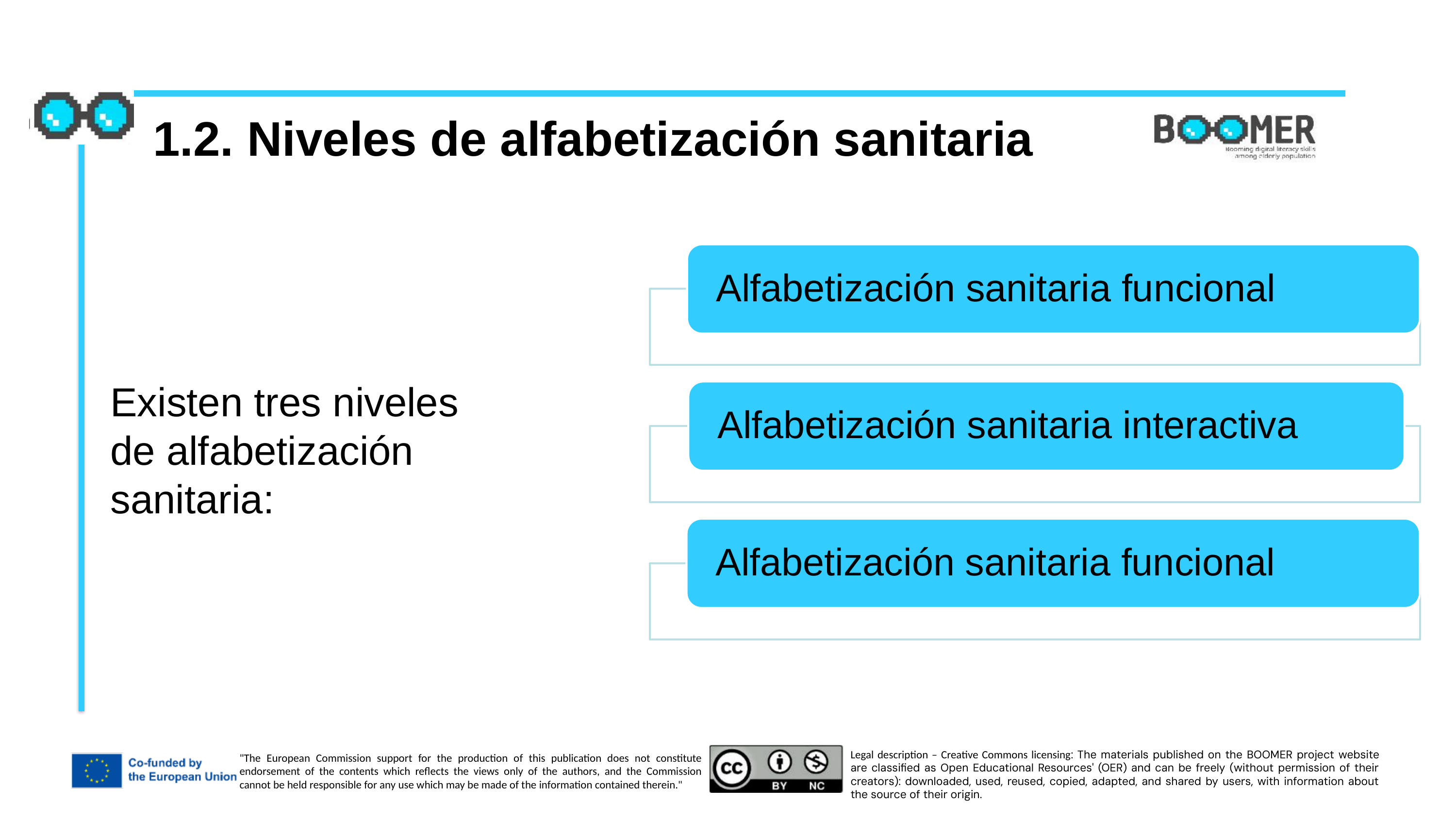

1.2. Niveles de alfabetización sanitaria

Alfabetización sanitaria funcional
Alfabetización sanitaria interactiva
Alfabetización sanitaria funcional

Existen tres niveles de alfabetización sanitaria: